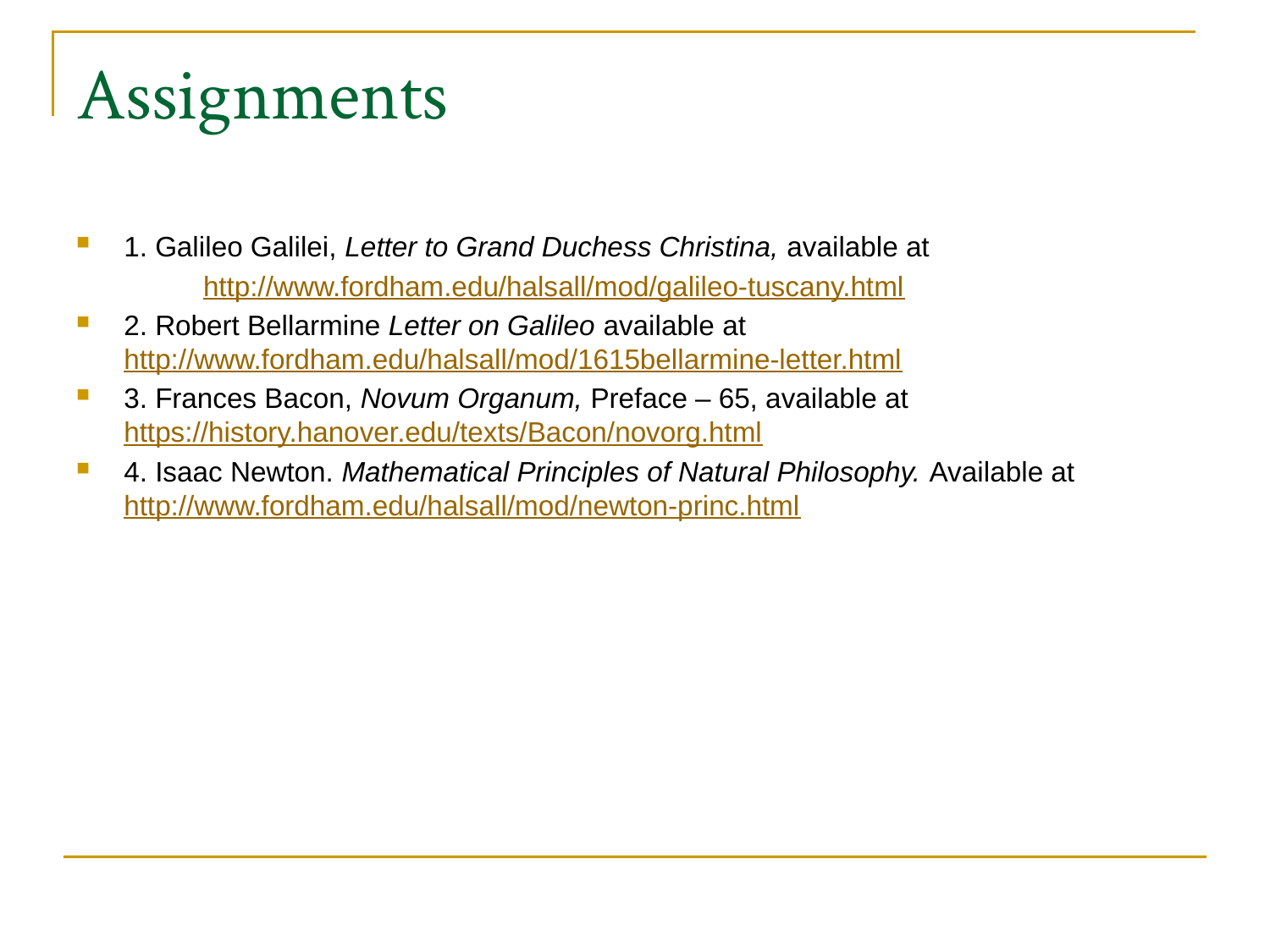

# Assignments
1. Galileo Galilei, Letter to Grand Duchess Christina, available at
	http://www.fordham.edu/halsall/mod/galileo-tuscany.html
2. Robert Bellarmine Letter on Galileo available at 	http://www.fordham.edu/halsall/mod/1615bellarmine-letter.html
3. Frances Bacon, Novum Organum, Preface – 65, available at https://history.hanover.edu/texts/Bacon/novorg.html
4. Isaac Newton. Mathematical Principles of Natural Philosophy. Available at 	http://www.fordham.edu/halsall/mod/newton-princ.html